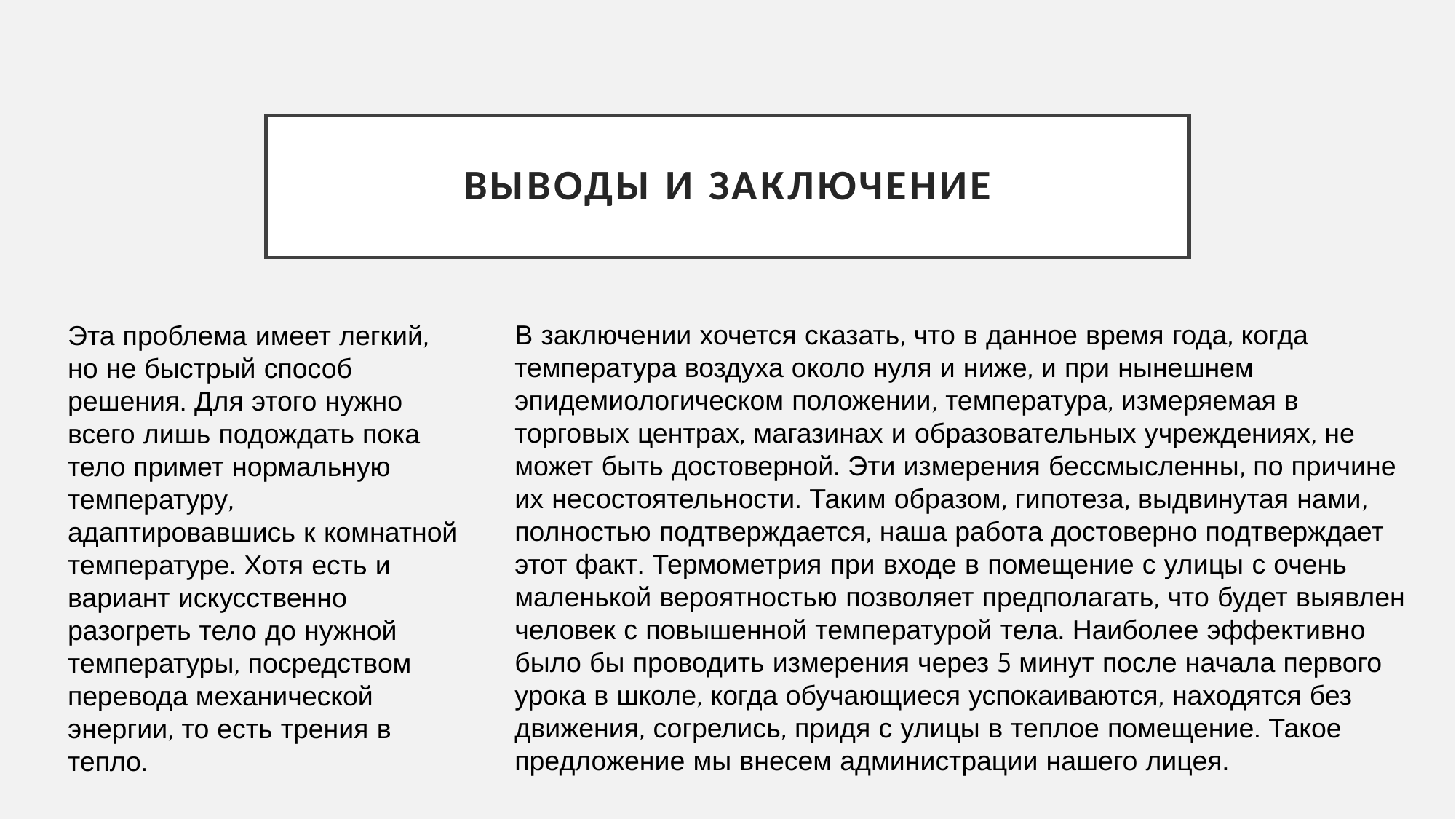

# Выводы и заключение
В заключении хочется сказать, что в данное время года, когда температура воздуха около нуля и ниже, и при нынешнем эпидемиологическом положении, температура, измеряемая в торговых центрах, магазинах и образовательных учреждениях, не может быть достоверной. Эти измерения бессмысленны, по причине их несостоятельности. Таким образом, гипотеза, выдвинутая нами, полностью подтверждается, наша работа достоверно подтверждает этот факт. Термометрия при входе в помещение с улицы с очень маленькой вероятностью позволяет предполагать, что будет выявлен человек с повышенной температурой тела. Наиболее эффективно было бы проводить измерения через 5 минут после начала первого урока в школе, когда обучающиеся успокаиваются, находятся без движения, согрелись, придя с улицы в теплое помещение. Такое предложение мы внесем администрации нашего лицея.
Эта проблема имеет легкий, но не быстрый способ решения. Для этого нужно всего лишь подождать пока тело примет нормальную температуру, адаптировавшись к комнатной температуре. Хотя есть и вариант искусственно разогреть тело до нужной температуры, посредством перевода механической энергии, то есть трения в тепло.